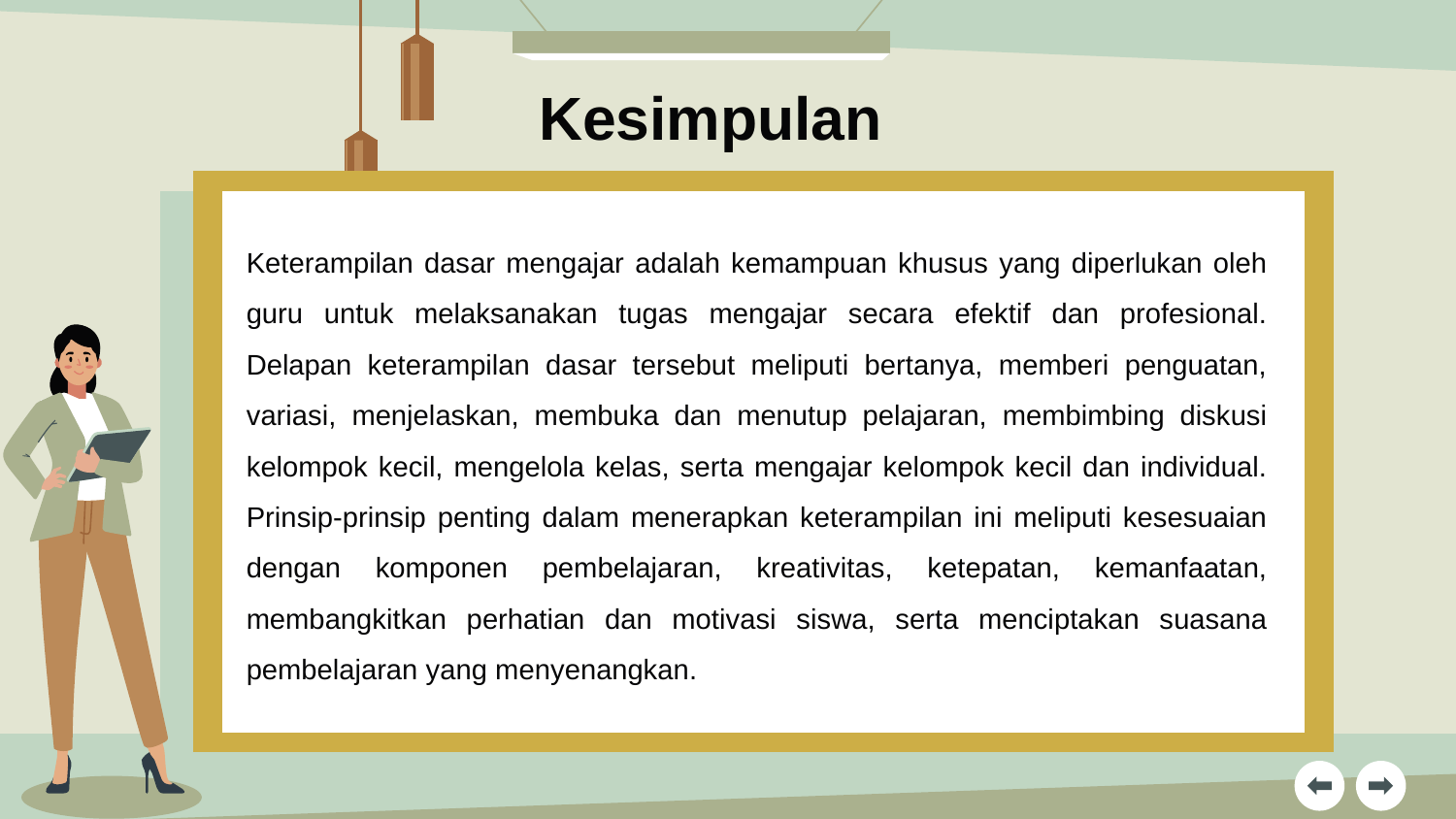

# Kesimpulan

Keterampilan dasar mengajar adalah kemampuan khusus yang diperlukan oleh guru untuk melaksanakan tugas mengajar secara efektif dan profesional. Delapan keterampilan dasar tersebut meliputi bertanya, memberi penguatan, variasi, menjelaskan, membuka dan menutup pelajaran, membimbing diskusi kelompok kecil, mengelola kelas, serta mengajar kelompok kecil dan individual. Prinsip-prinsip penting dalam menerapkan keterampilan ini meliputi kesesuaian dengan komponen pembelajaran, kreativitas, ketepatan, kemanfaatan, membangkitkan perhatian dan motivasi siswa, serta menciptakan suasana pembelajaran yang menyenangkan.